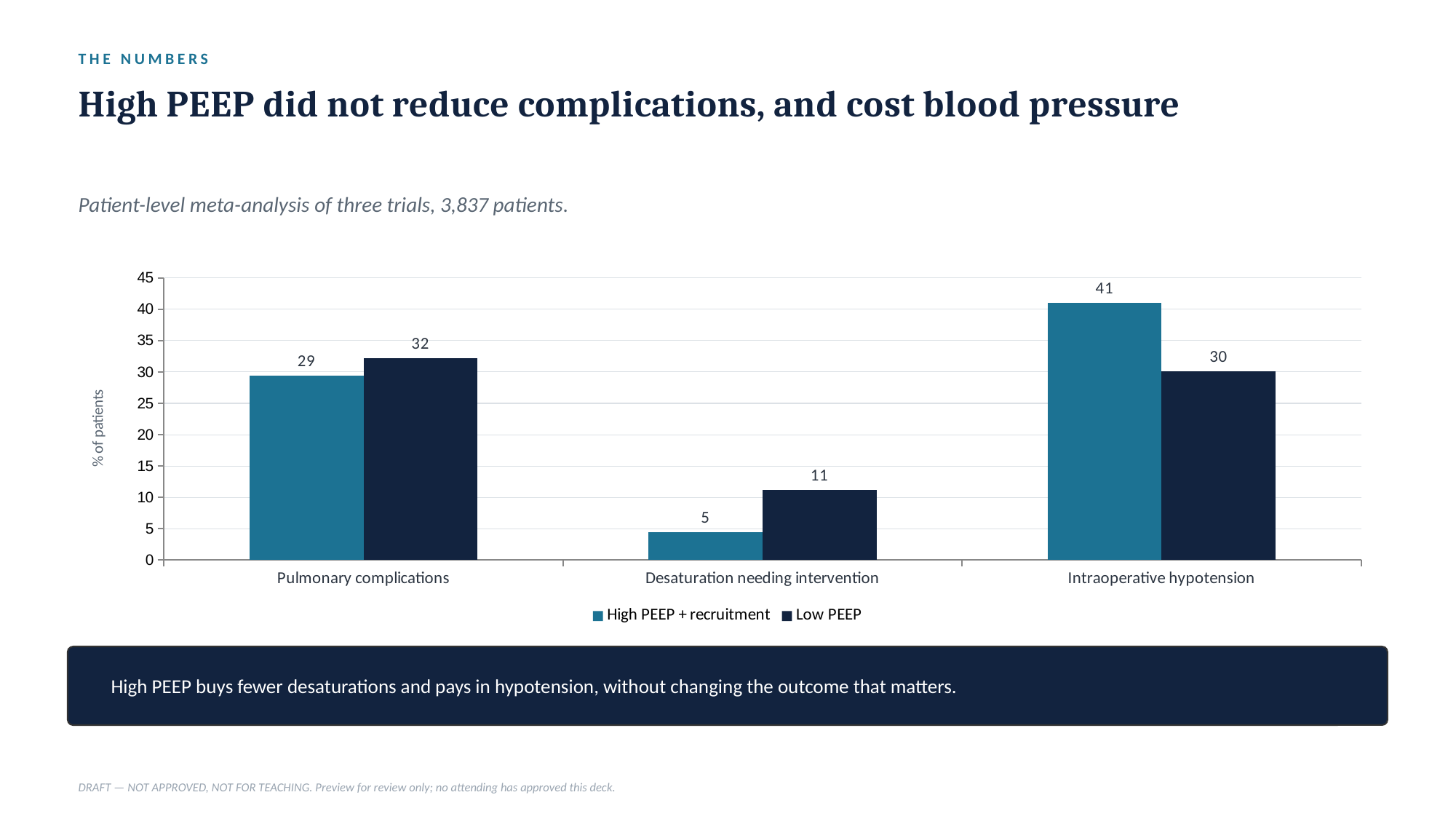

THE NUMBERS
High PEEP did not reduce complications, and cost blood pressure
Patient-level meta-analysis of three trials, 3,837 patients.

### Chart

| Category | High PEEP + recruitment | Low PEEP |
|---|---|---|
| Pulmonary complications | 29.4 | 32.2 |
| Desaturation needing intervention | 4.5 | 11.2 |
| Intraoperative hypotension | 41.0 | 30.1 |
High PEEP buys fewer desaturations and pays in hypotension, without changing the outcome that matters.
DRAFT — NOT APPROVED, NOT FOR TEACHING. Preview for review only; no attending has approved this deck.